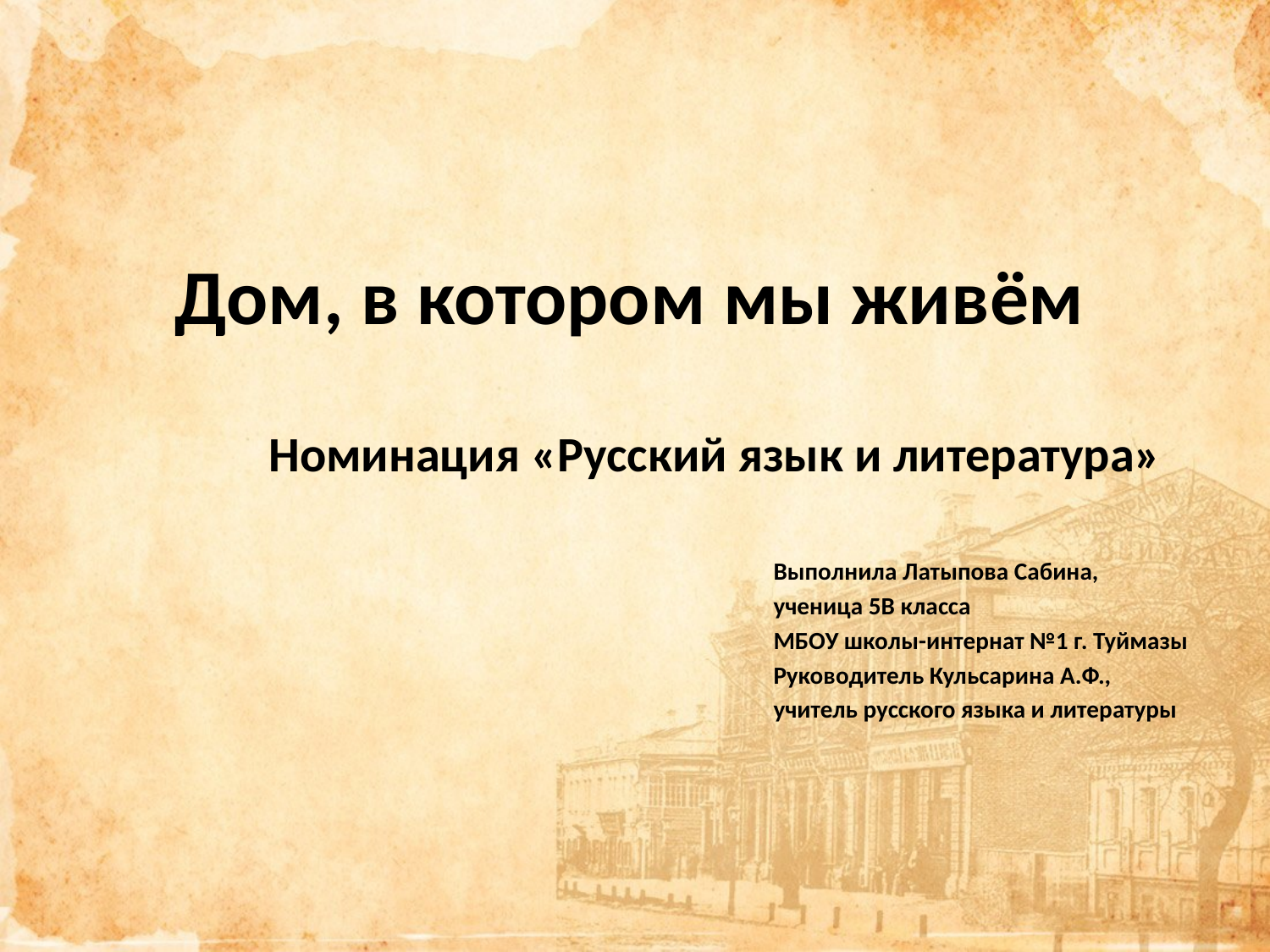

# Дом, в котором мы живём
Номинация «Русский язык и литература»

                                                                                                     Выполнила Латыпова Сабина,
                                                                                                     ученица 5В класса
                                                                                                     МБОУ школы-интернат №1 г. Туймазы
                                                                                                     Руководитель Кульсарина А.Ф.,
                                                                                                     учитель русского языка и литературы